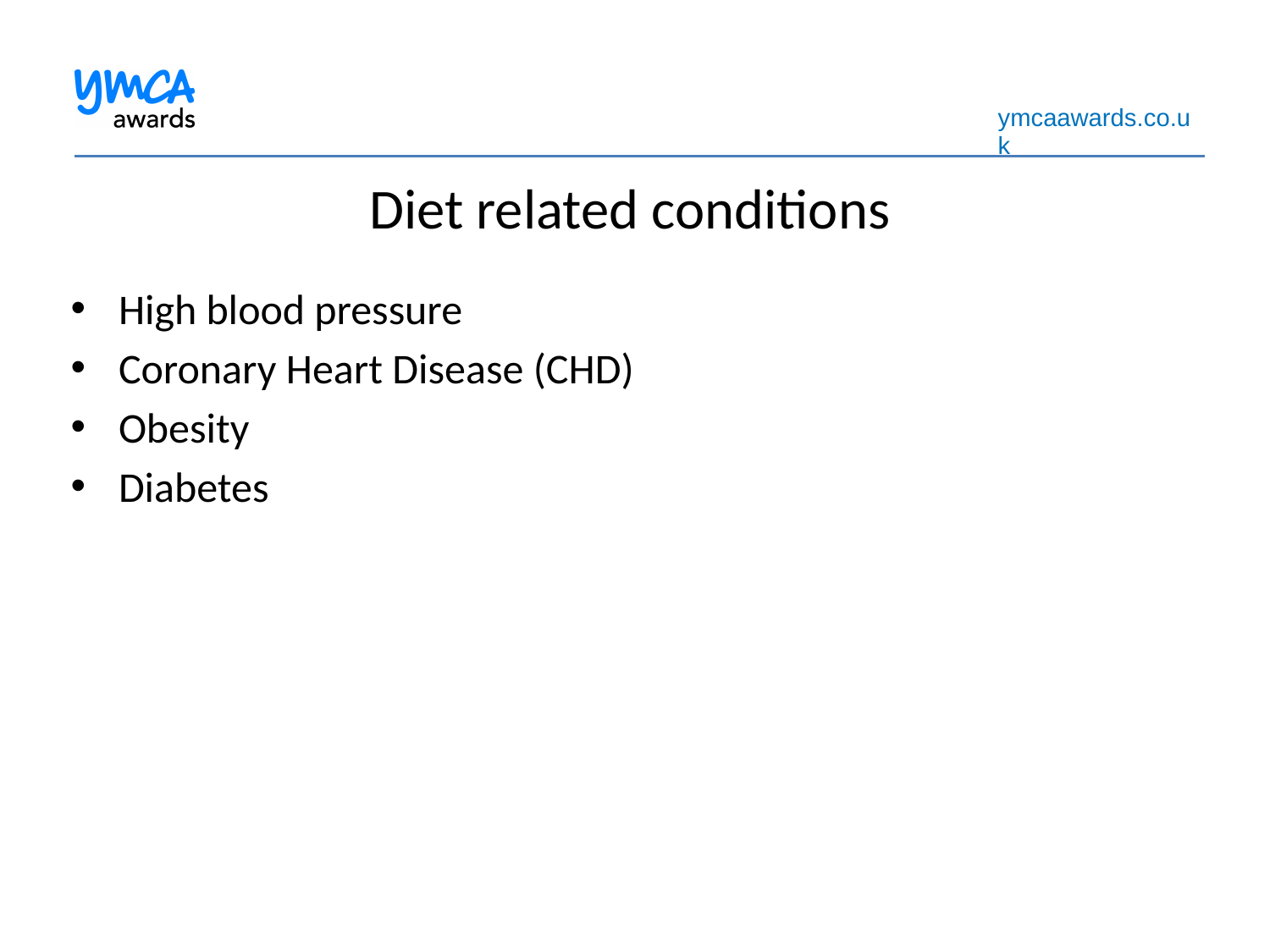

Diet related conditions
High blood pressure
Coronary Heart Disease (CHD)
Obesity
Diabetes